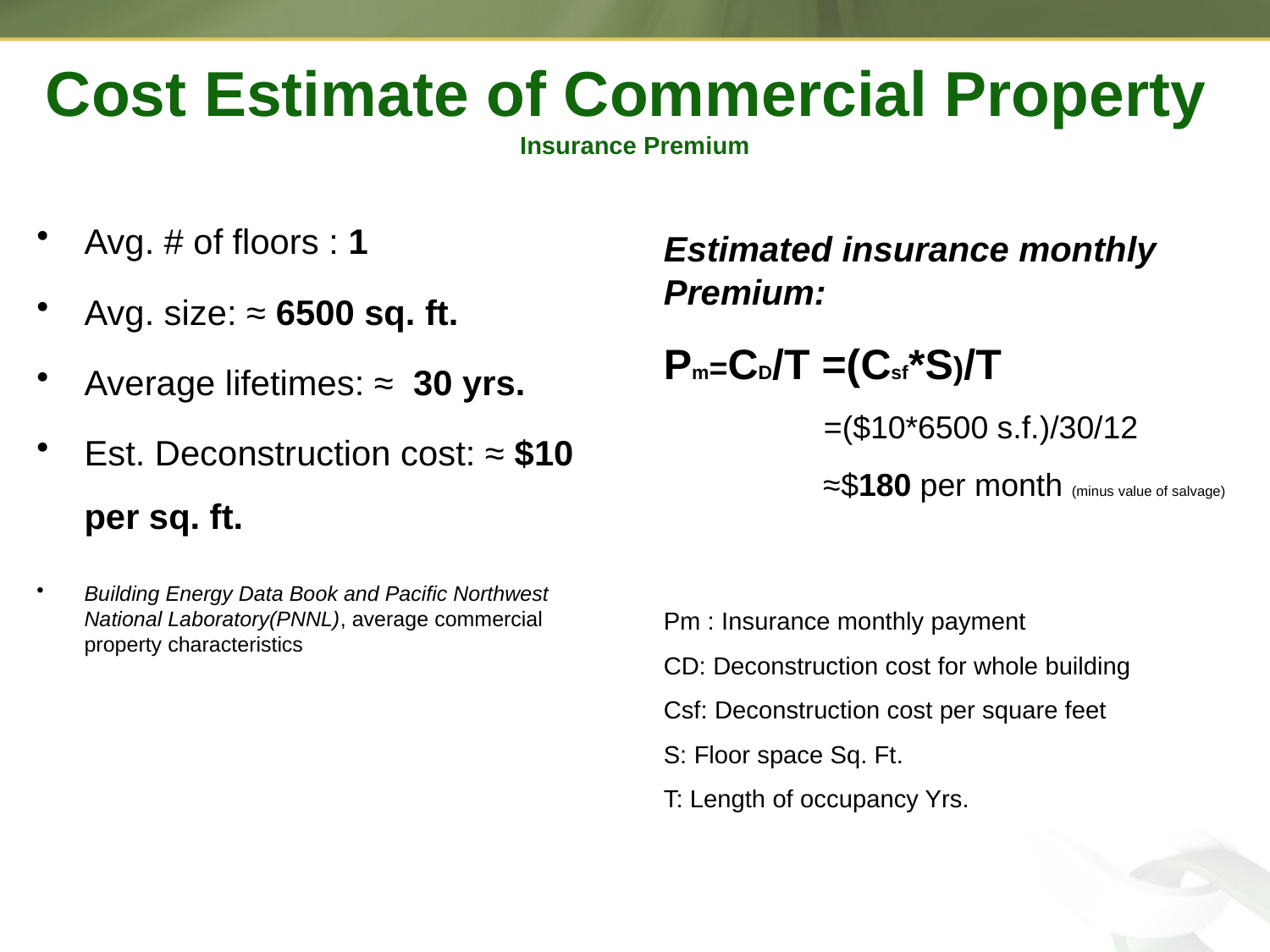

# Cost Estimate of Commercial Property Insurance Premium
Avg. # of floors : 1
Avg. size: ≈ 6500 sq. ft.
Average lifetimes: ≈  30 yrs.
Est. Deconstruction cost: ≈ $10 per sq. ft.

Building Energy Data Book and Pacific Northwest National Laboratory(PNNL), average commercial property characteristics

Estimated insurance monthly Premium:
Pm=CD/T =(Csf*S)/T
                  =($10*6500 s.f.)/30/12
                  ≈$180 per month (minus value of salvage)

Pm : Insurance monthly payment
CD: Deconstruction cost for whole building
Csf: Deconstruction cost per square feet
S: Floor space Sq. Ft.
T: Length of occupancy Yrs.